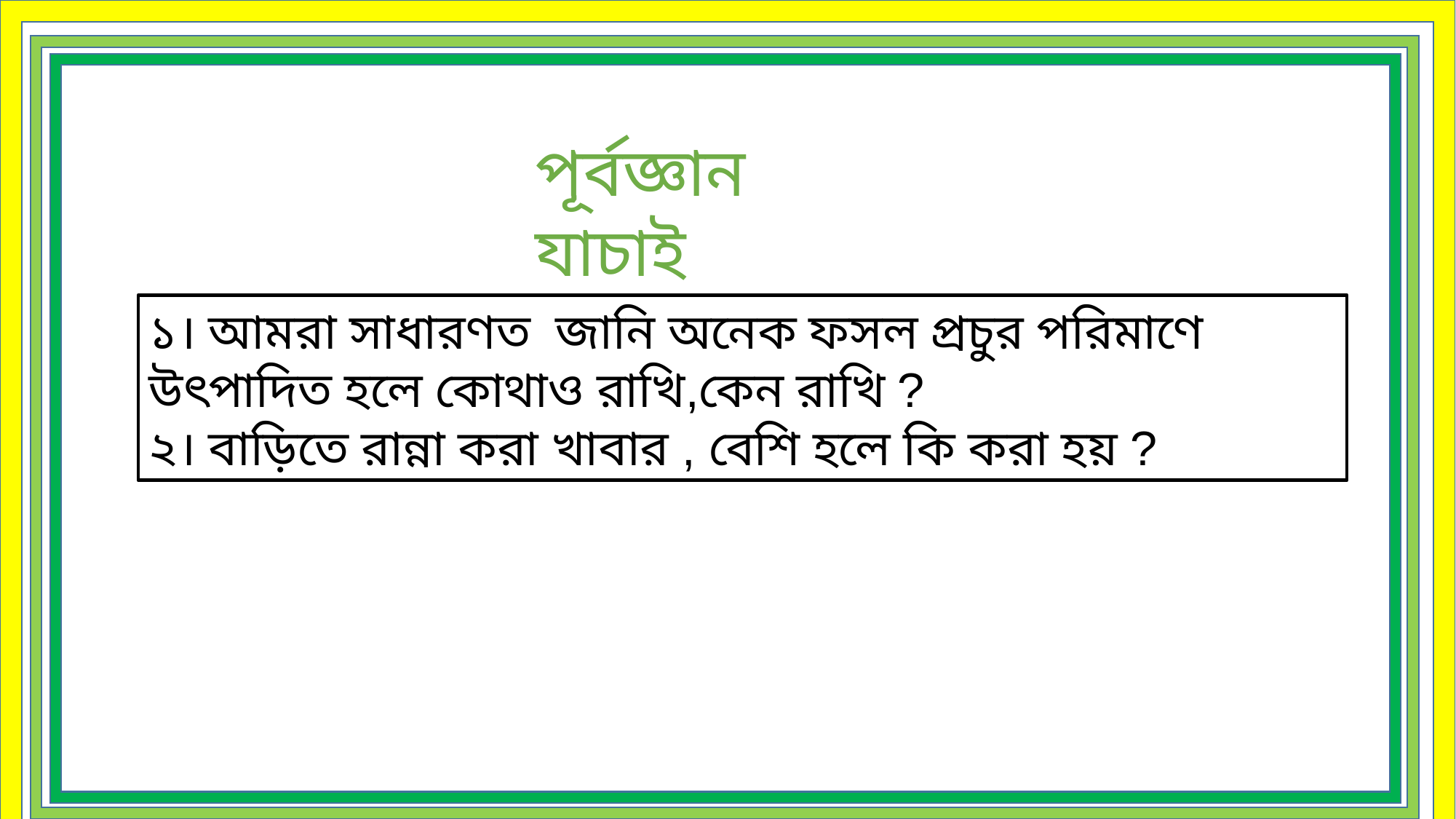

পূর্বজ্ঞান যাচাই
১। আমরা সাধারণত  জানি অনেক ফসল প্রচুর পরিমাণে উৎপাদিত হলে কোথাও রাখি,কেন রাখি ?
২। বাড়িতে রান্না করা খাবার , বেশি হলে কি করা হয় ?